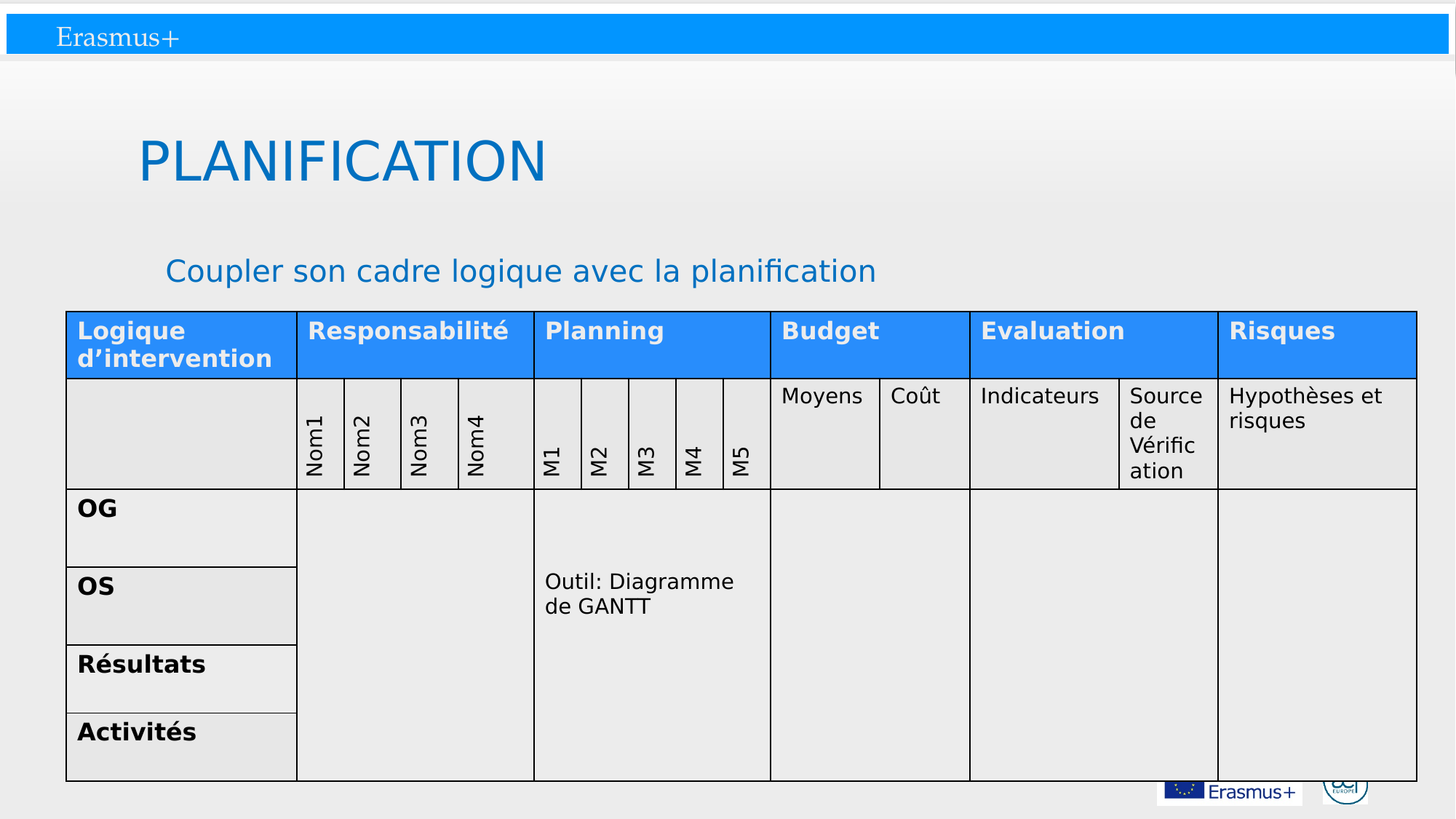

# Planification
Coupler son cadre logique avec la planification

| Logique d’intervention | Responsabilité |  |  |  | Planning |  |  |  |  | Budget |  | Evaluation |  | Risques |
| --- | --- | --- | --- | --- | --- | --- | --- | --- | --- | --- | --- | --- | --- | --- |
|  | Nom1 | Nom2 | Nom3 | Nom4 | M1 | M2 | M3 | M4 | M5 | Moyens | Coût | Indicateurs | Source de Vérification | Hypothèses et risques |
| OG |  |  |  |  | Outil: Diagramme de GANTT |  |  |  |  |  |  |  |  |  |
| OS |  |  |  |  |  |  |  |  |  |  |  |  |  |  |
| Résultats |  |  |  |  |  |  |  |  |  |  |  |  |  |  |
| Activités |  |  |  |  |  |  |  |  |  |  |  |  |  |  |